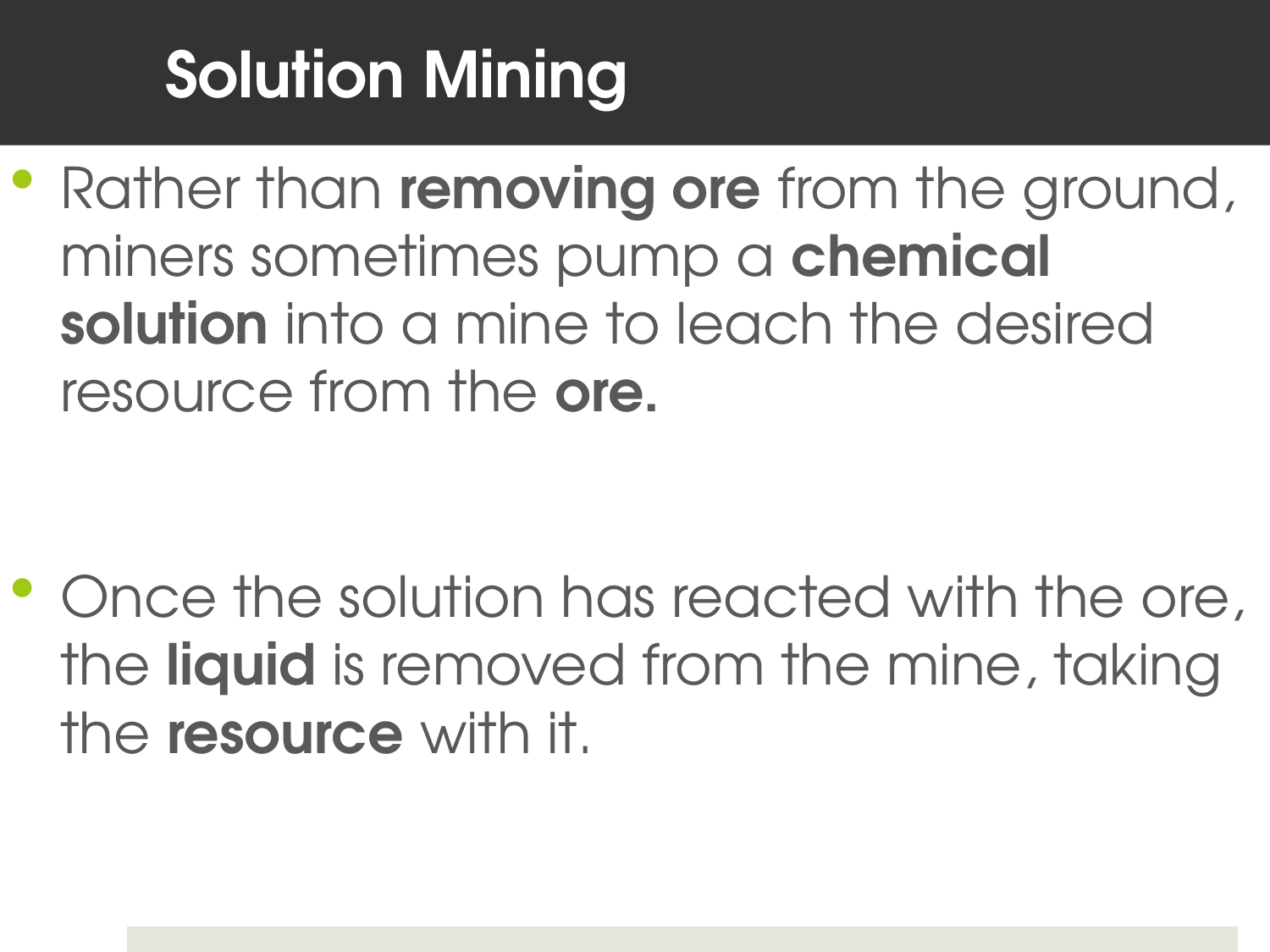

# Solution Mining
Rather than removing ore from the ground, miners sometimes pump a chemical solution into a mine to leach the desired resource from the ore.

Once the solution has reacted with the ore, the liquid is removed from the mine, taking the resource with it.